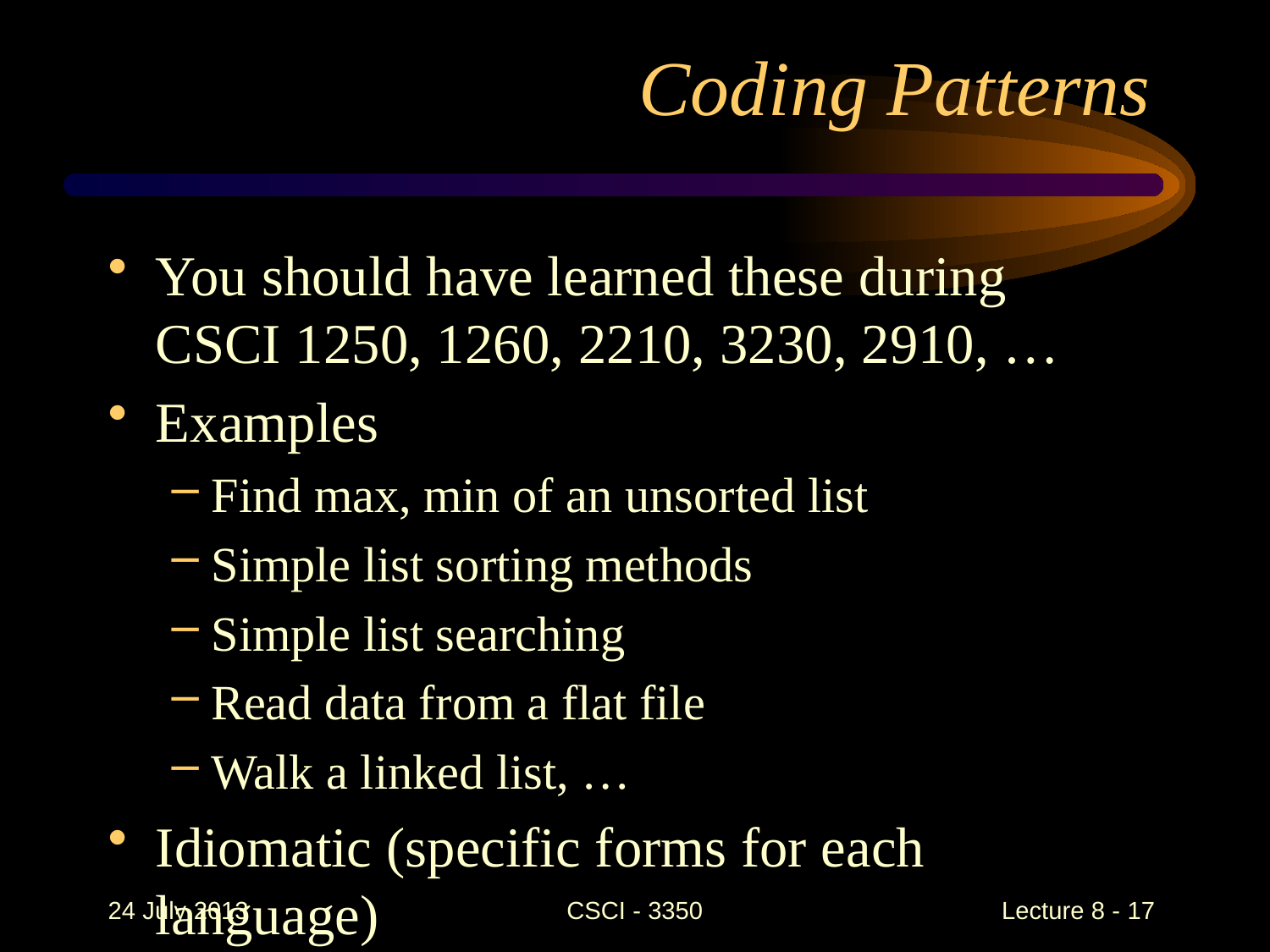

# Coding Patterns
You should have learned these during
CSCI 1250, 1260, 2210, 3230, 2910, …
Examples
Find max, min of an unsorted list
Simple list sorting methods
Simple list searching
Read data from a flat file
Walk a linked list, …
Idiomatic (specific forms for each language)
24 July 2013
CSCI - 3350
Lecture 8 - 17